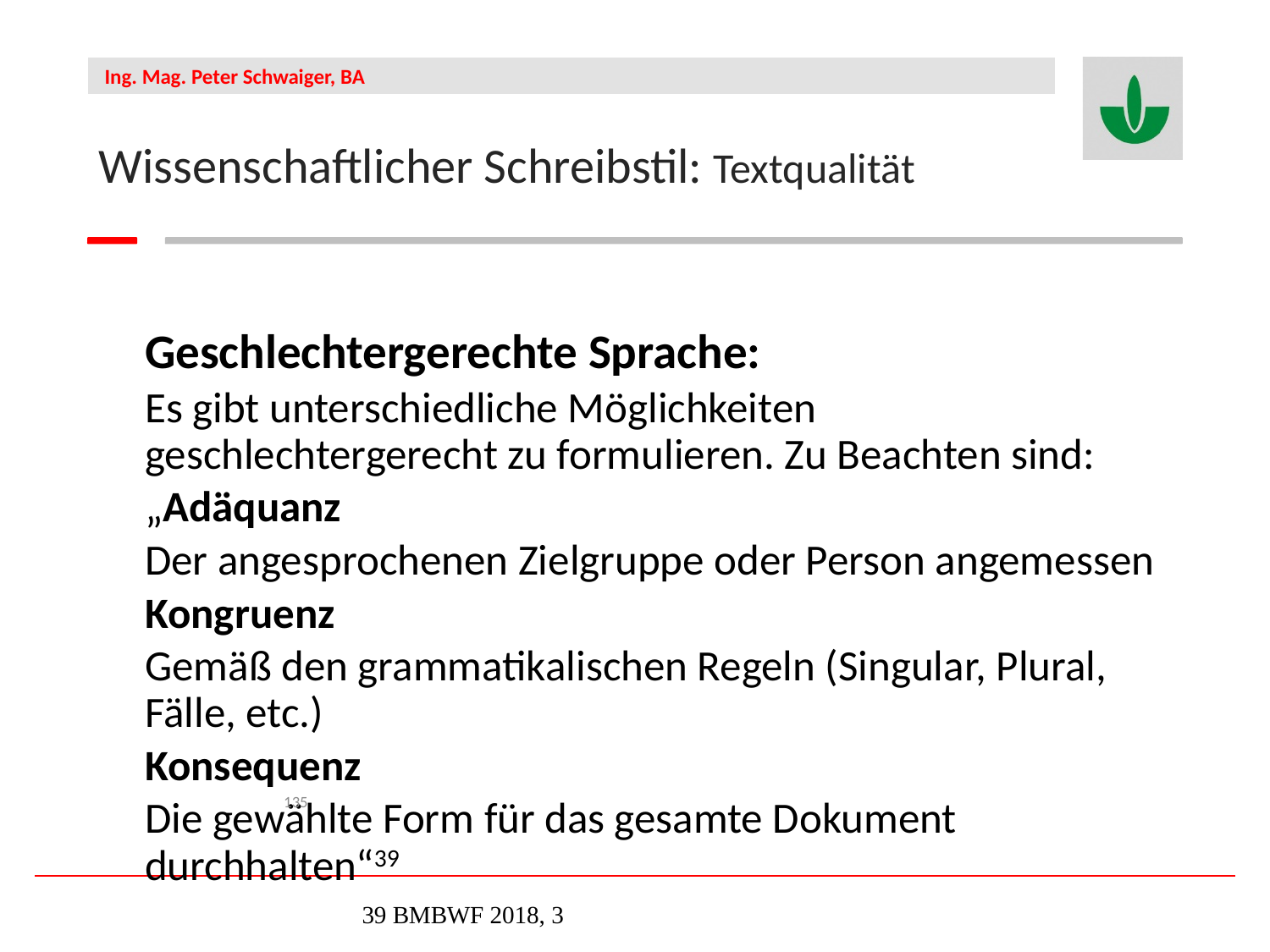

Wissenschaftlicher Schreibstil: Textqualität

Geschlechtergerechte Sprache:
Es gibt unterschiedliche Möglichkeiten geschlechtergerecht zu formulieren. Zu Beachten sind:
„Adäquanz
Der angesprochenen Zielgruppe oder Person angemessen
Kongruenz
Gemäß den grammatikalischen Regeln (Singular, Plural, Fälle, etc.)
Konsequenz
Die gewählte Form für das gesamte Dokument durchhalten“39

135
39 	BMBWF 2018, 3